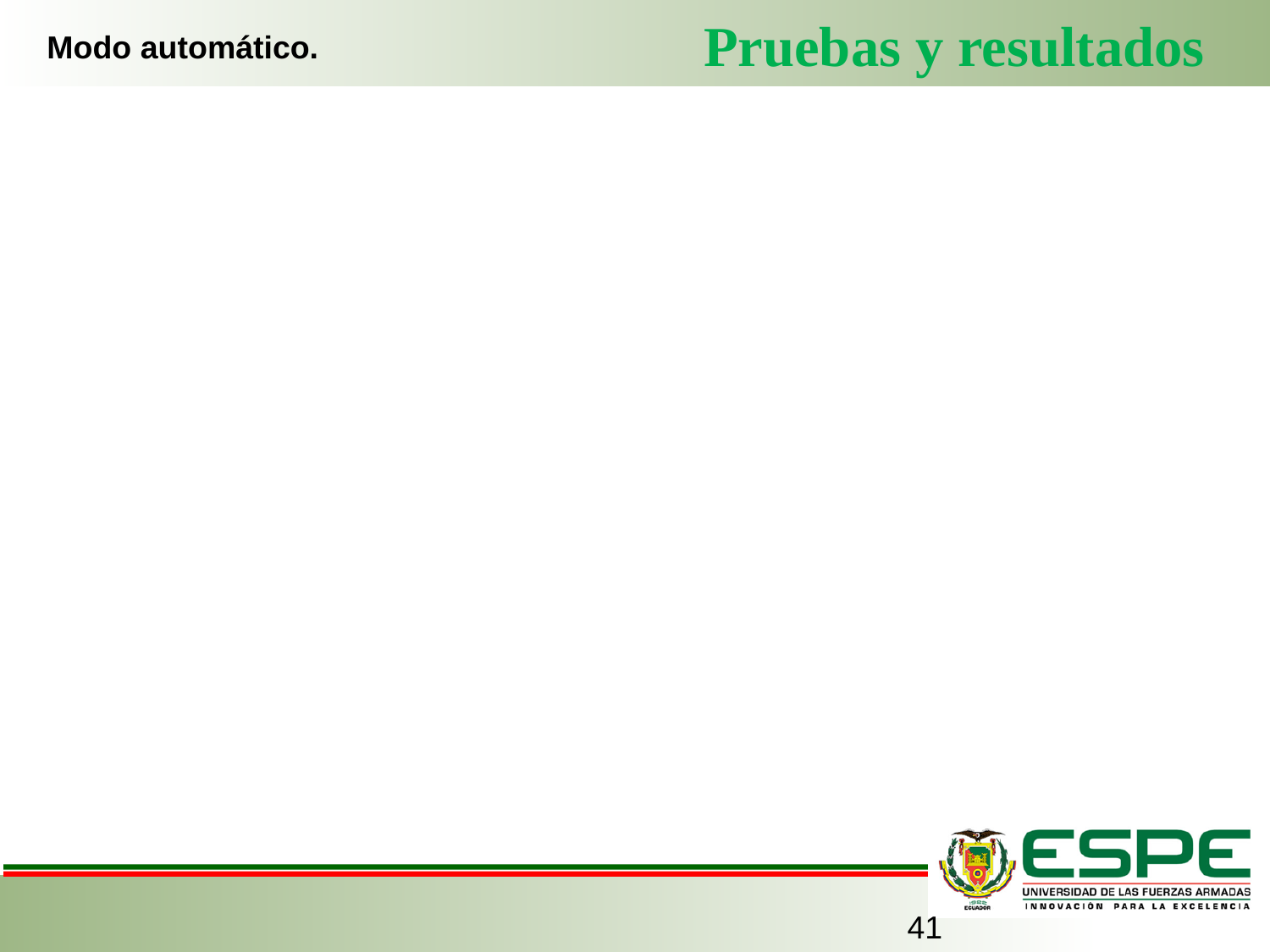

# Pruebas y resultados
Modo automático.
41